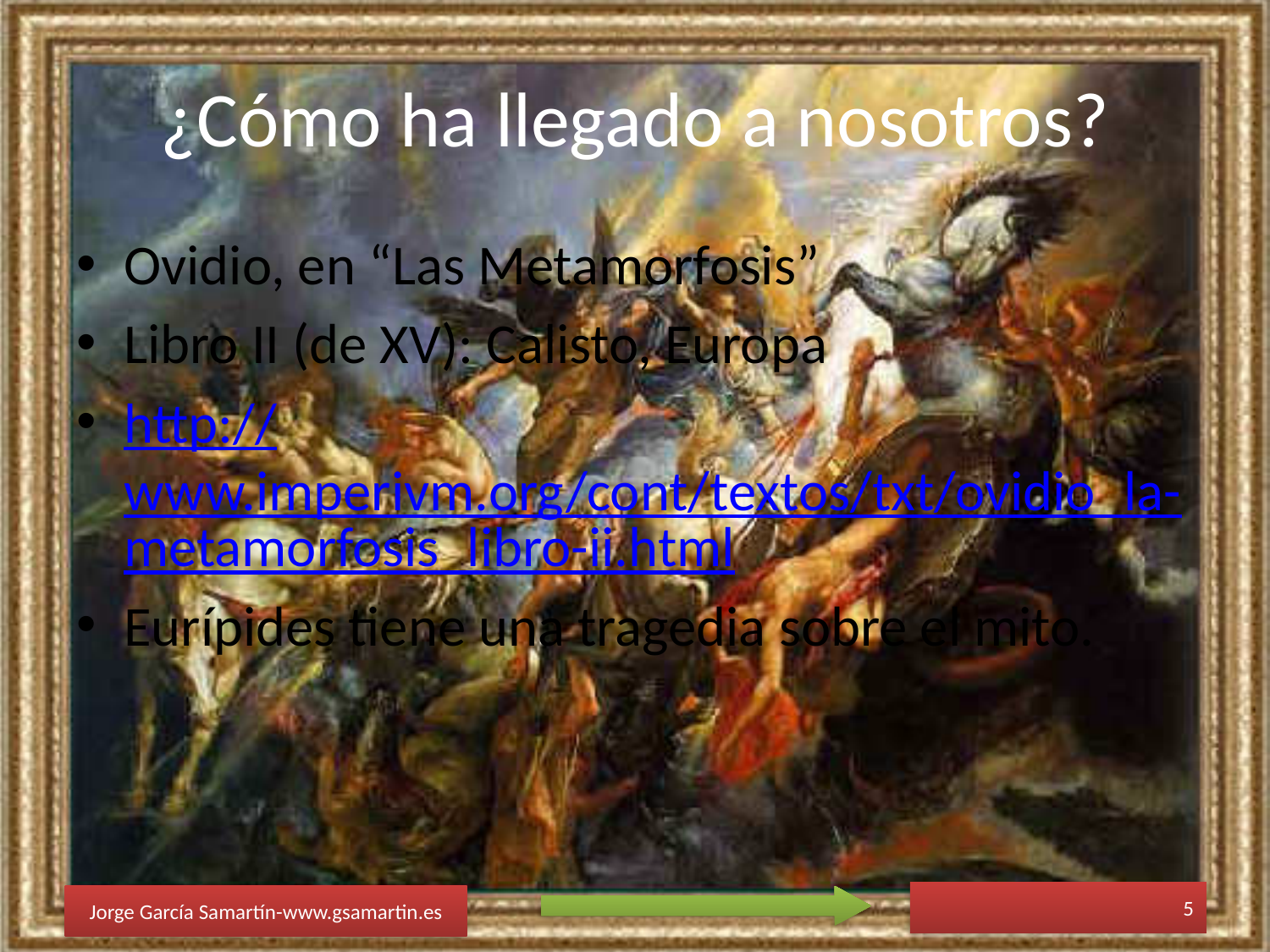

# ¿Cómo ha llegado a nosotros?
Ovidio, en “Las Metamorfosis”
Libro II (de XV): Calisto, Europa
http://www.imperivm.org/cont/textos/txt/ovidio_la-metamorfosis_libro-ii.html
Eurípides tiene una tragedia sobre el mito.

5
Jorge García Samartín-www.gsamartin.es